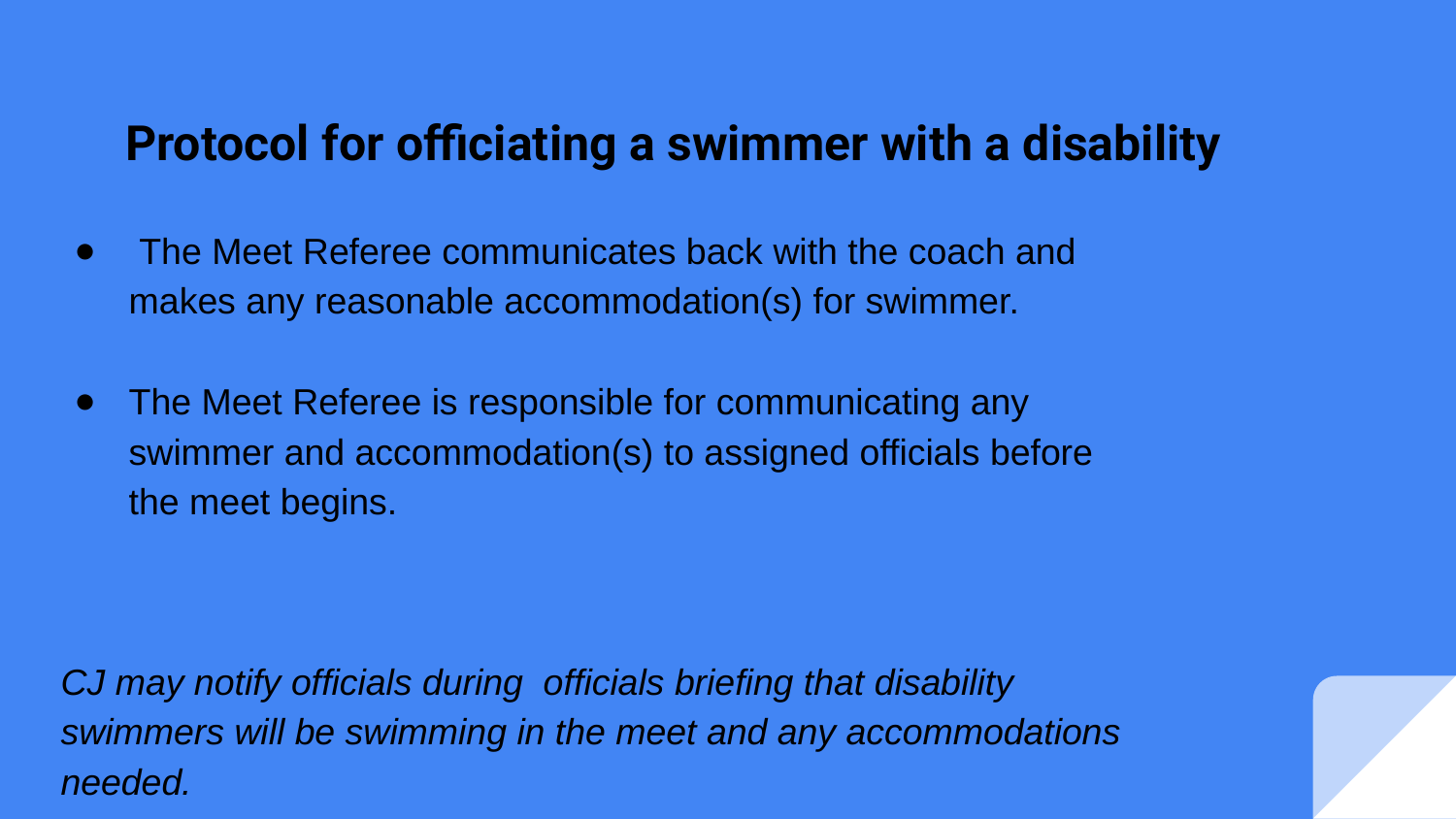

# Protocol for officiating a swimmer with a disability

 The Meet Referee communicates back with the coach and makes any reasonable accommodation(s) for swimmer.

The Meet Referee is responsible for communicating any swimmer and accommodation(s) to assigned officials before the meet begins.

CJ may notify officials during  officials briefing that disability swimmers will be swimming in the meet and any accommodations needed.